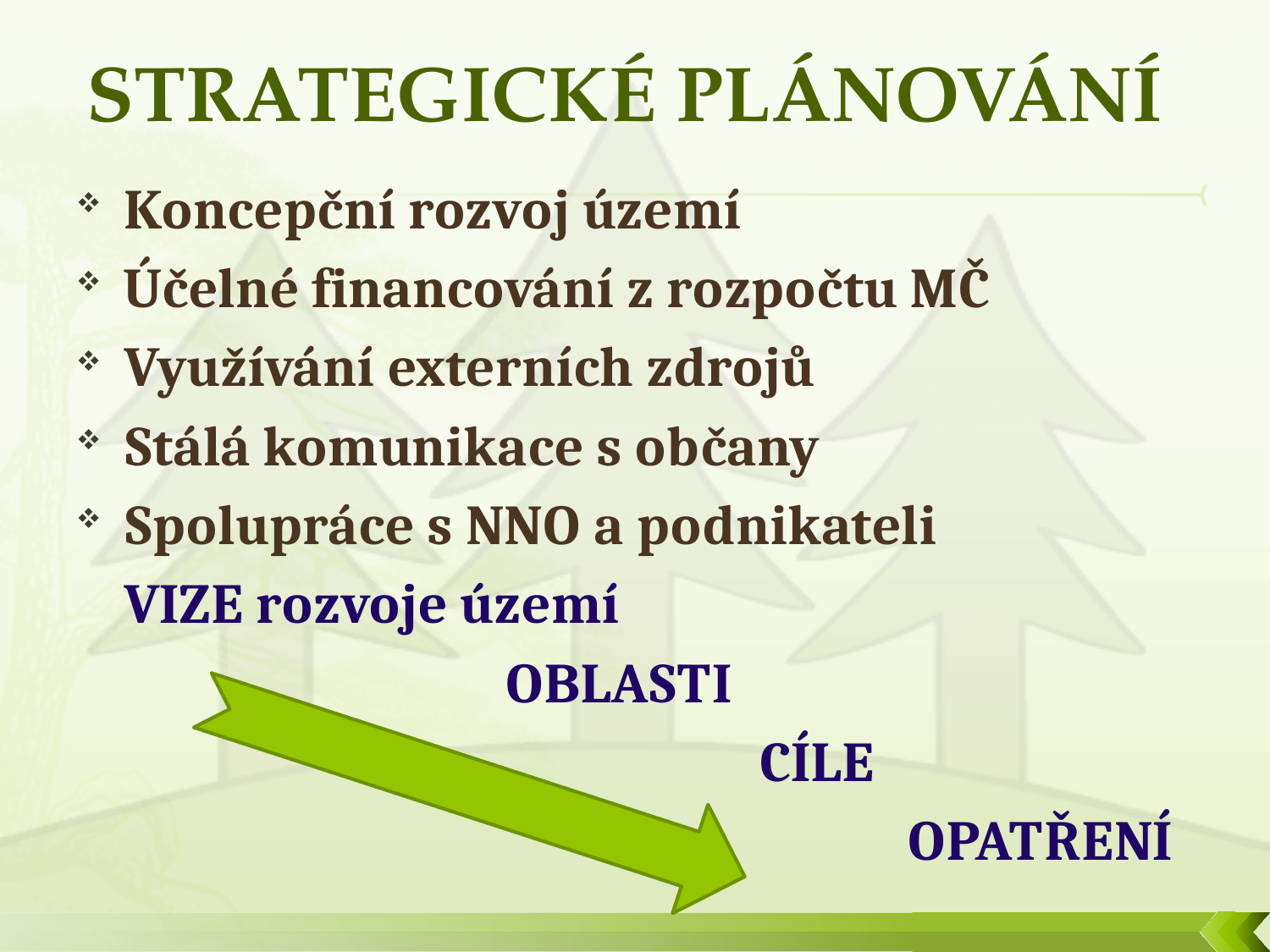

# STRATEGICKÉ PLÁNOVÁNÍ
Koncepční rozvoj území
Účelné financování z rozpočtu MČ
Využívání externích zdrojů
Stálá komunikace s občany
Spolupráce s NNO a podnikateli
	VIZE rozvoje území
				OBLASTI
						CÍLE
							OPATŘENÍ